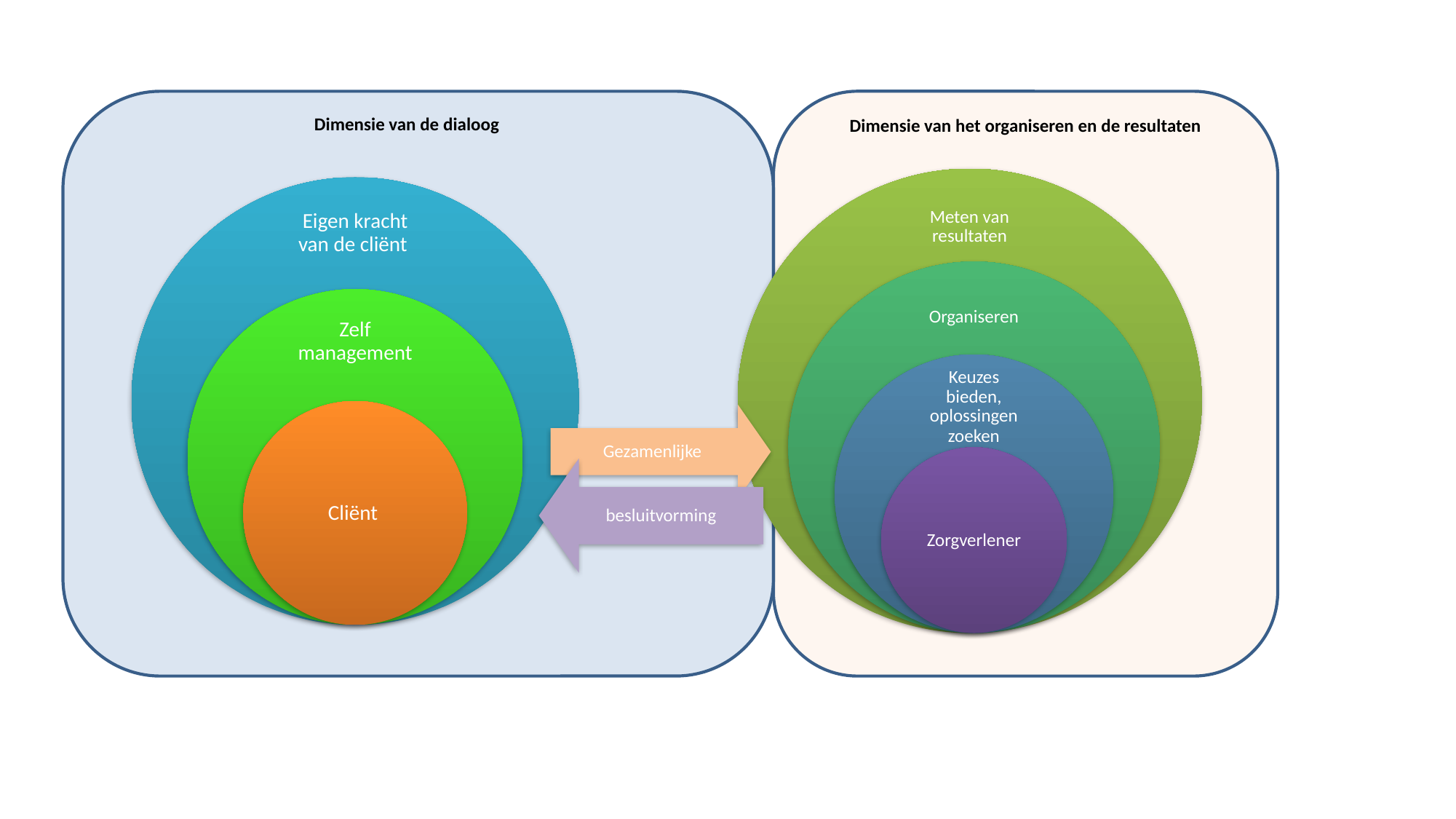

Dimensie van de dialoog
Dimensie van het organiseren en de resultaten

Meten van resultaten

Organiseren

Keuzes bieden, oplossingen zoeken

Zorgverlener

Eigen kracht van de cliënt

Zelf management

Cliënt

Gezamenlijke
besluitvorming